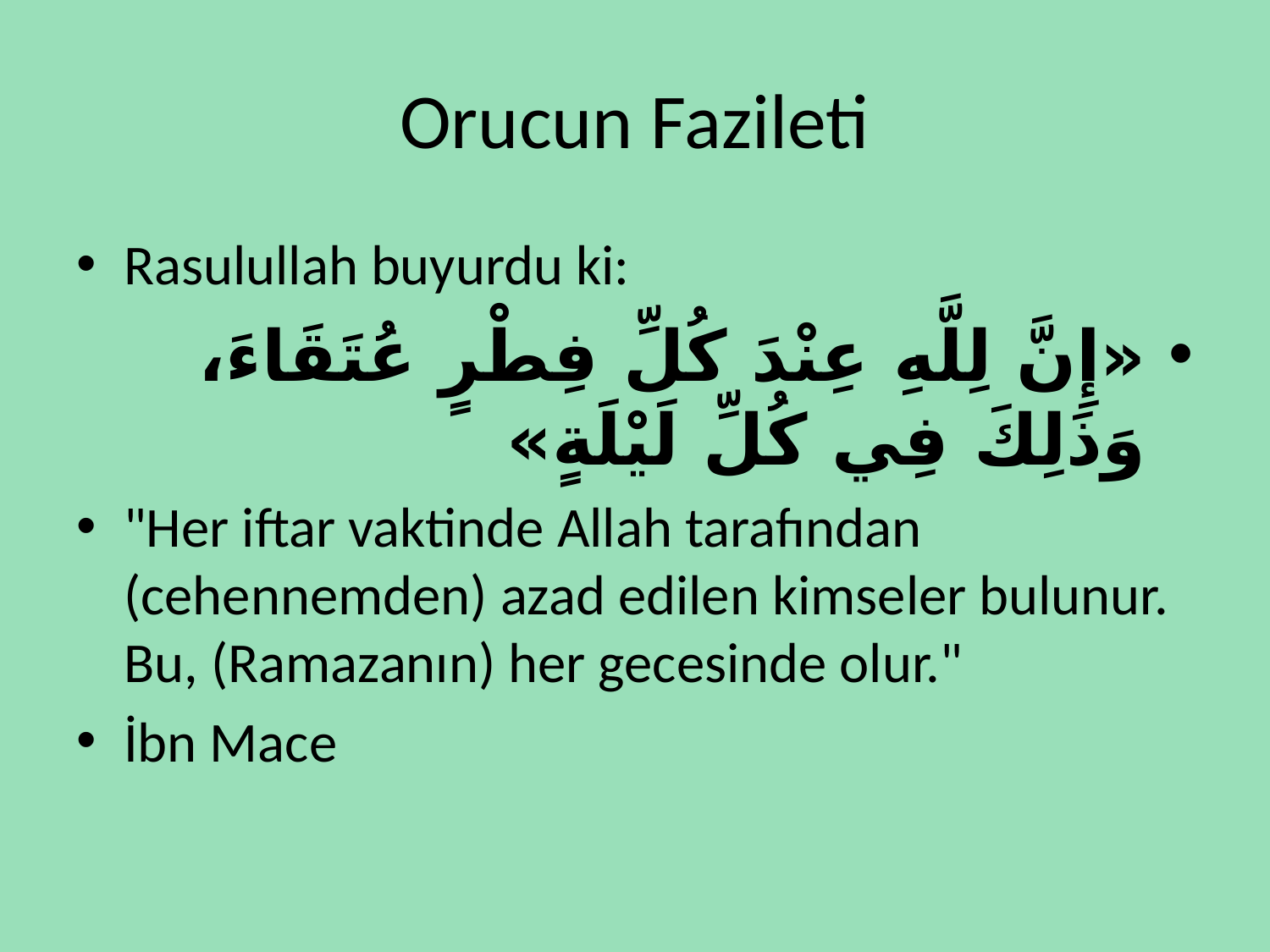

# Orucun Fazileti
Rasulullah buyurdu ki:
«إِنَّ لِلَّهِ عِنْدَ كُلِّ فِطْرٍ عُتَقَاءَ، وَذَلِكَ فِي كُلِّ لَيْلَةٍ»
"Her iftar vaktinde Allah tarafından (cehennemden) azad edilen kimseler bulunur. Bu, (Ramazanın) her gecesinde olur."
İbn Mace